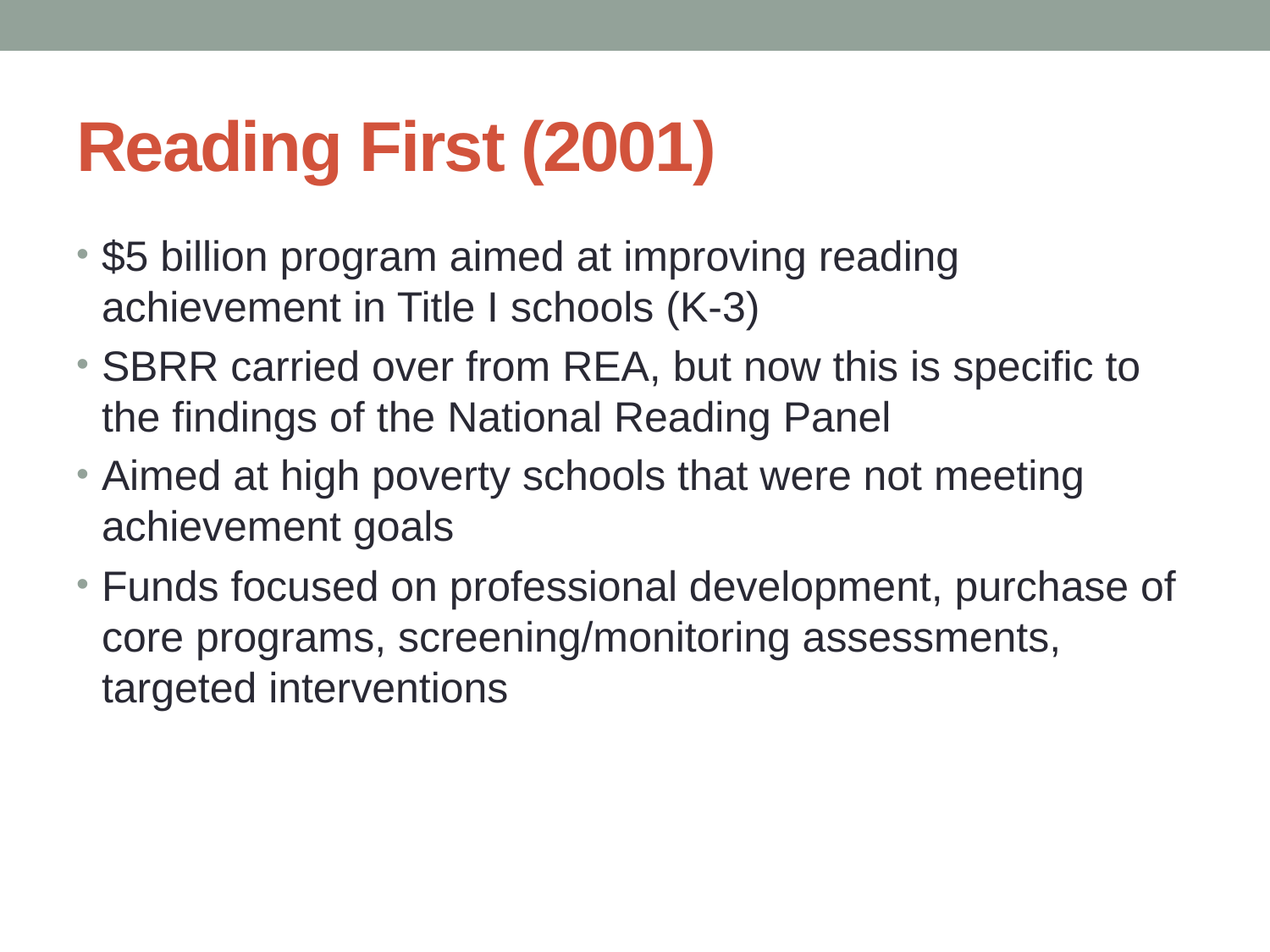

# Reading First (2001)
$5 billion program aimed at improving reading achievement in Title I schools (K-3)
SBRR carried over from REA, but now this is specific to the findings of the National Reading Panel
Aimed at high poverty schools that were not meeting achievement goals
Funds focused on professional development, purchase of core programs, screening/monitoring assessments, targeted interventions